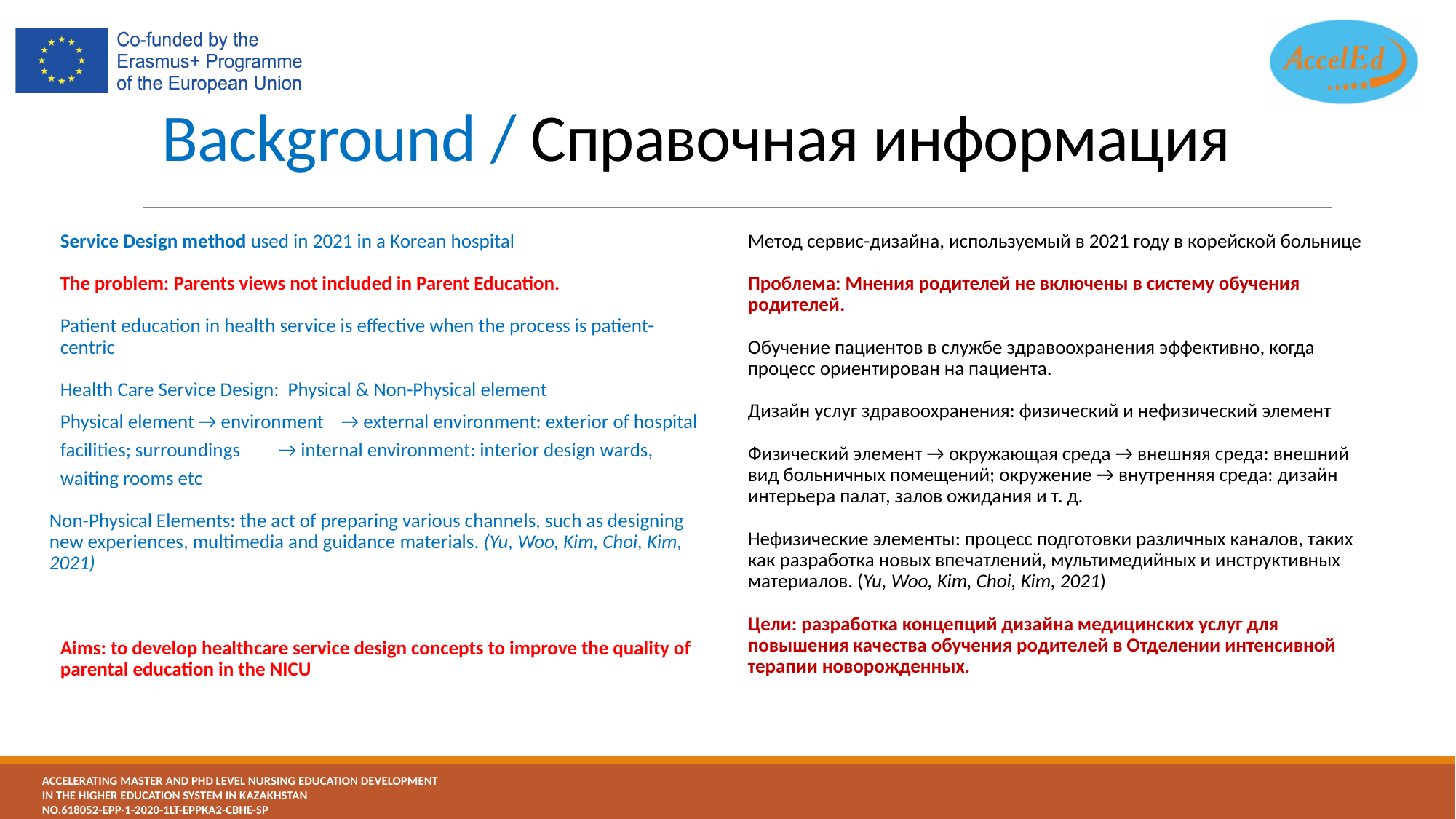

# Background / Справочная информация
Service Design method used in 2021 in a Korean hospital
The problem: Parents views not included in Parent Education.
Patient education in health service is effective when the process is patient-centric
Health Care Service Design:  Physical & Non-Physical element
Physical element → environment    → external environment: exterior of hospital facilities; surroundings	→ internal environment: interior design wards, waiting rooms etc
Non-Physical Elements: the act of preparing various channels, such as designing new experiences, multimedia and guidance materials. (Yu, Woo, Kim, Choi, Kim, 2021)

Aims: to develop healthcare service design concepts to improve the quality of parental education in the NICU
Метод сервис-дизайна, используемый в 2021 году в корейской больнице
Проблема: Мнения родителей не включены в систему обучения родителей.
Обучение пациентов в службе здравоохранения эффективно, когда процесс ориентирован на пациента.
Дизайн услуг здравоохранения: физический и нефизический элемент
Физический элемент → окружающая среда → внешняя среда: внешний вид больничных помещений; окружение → внутренняя среда: дизайн интерьера палат, залов ожидания и т. д.
Нефизические элементы: процесс подготовки различных каналов, таких как разработка новых впечатлений, мультимедийных и инструктивных материалов. (Yu, Woo, Kim, Choi, Kim, 2021)
Цели: разработка концепций дизайна медицинских услуг для повышения качества обучения родителей в Отделении интенсивной терапии новорожденных.